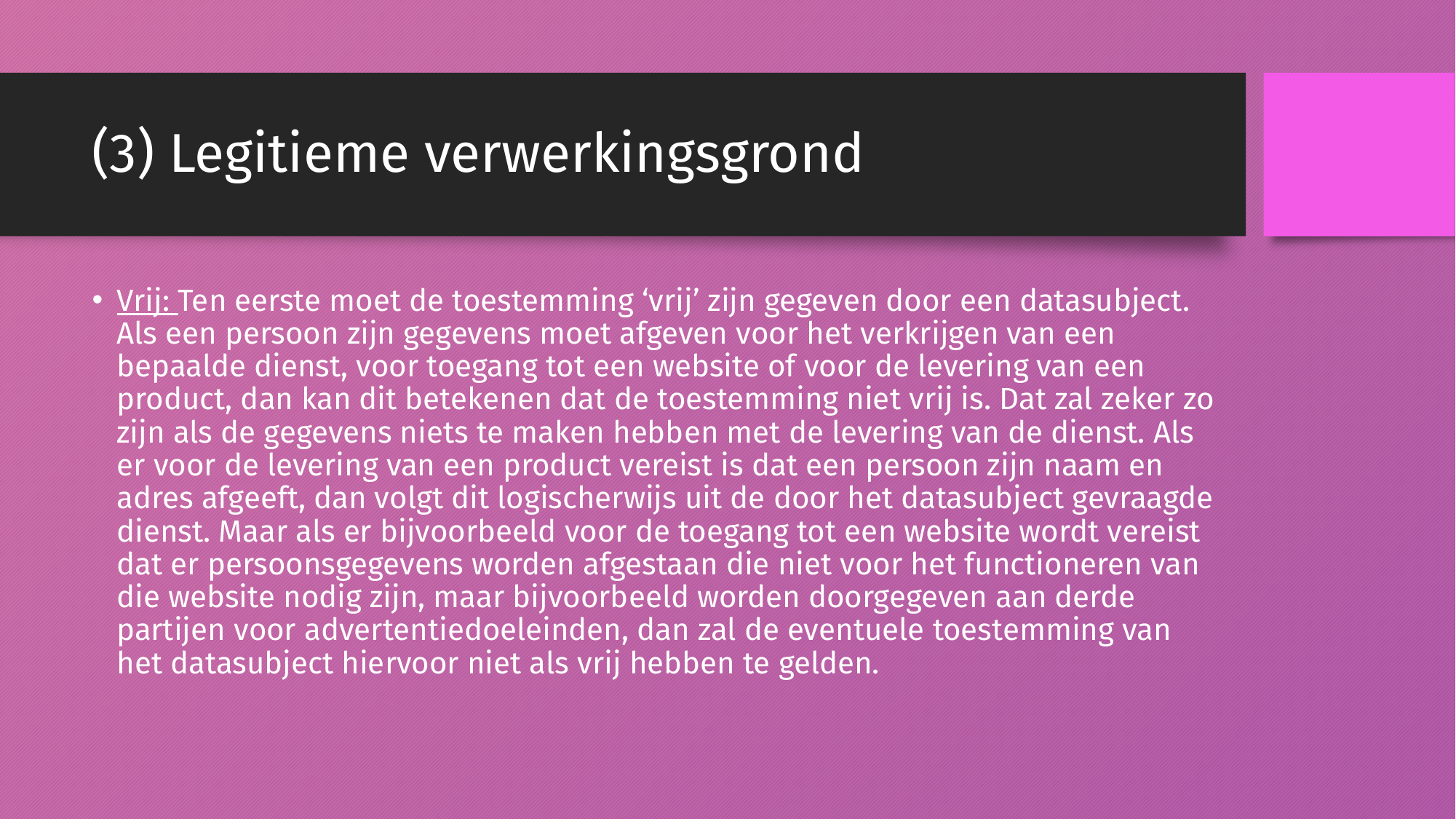

# (3) Legitieme verwerkingsgrond
Vrij: Ten eerste moet de toestemming ‘vrij’ zijn gegeven door een datasubject. Als een persoon zijn gegevens moet afgeven voor het verkrijgen van een bepaalde dienst, voor toegang tot een website of voor de levering van een product, dan kan dit betekenen dat de toestemming niet vrij is. Dat zal zeker zo zijn als de gegevens niets te maken hebben met de levering van de dienst. Als er voor de levering van een product vereist is dat een persoon zijn naam en adres afgeeft, dan volgt dit logischerwijs uit de door het datasubject gevraagde dienst. Maar als er bijvoorbeeld voor de toegang tot een website wordt vereist dat er persoonsgegevens worden afgestaan die niet voor het functioneren van die website nodig zijn, maar bijvoorbeeld worden doorgegeven aan derde partijen voor advertentiedoeleinden, dan zal de eventuele toestemming van het datasubject hiervoor niet als vrij hebben te gelden.